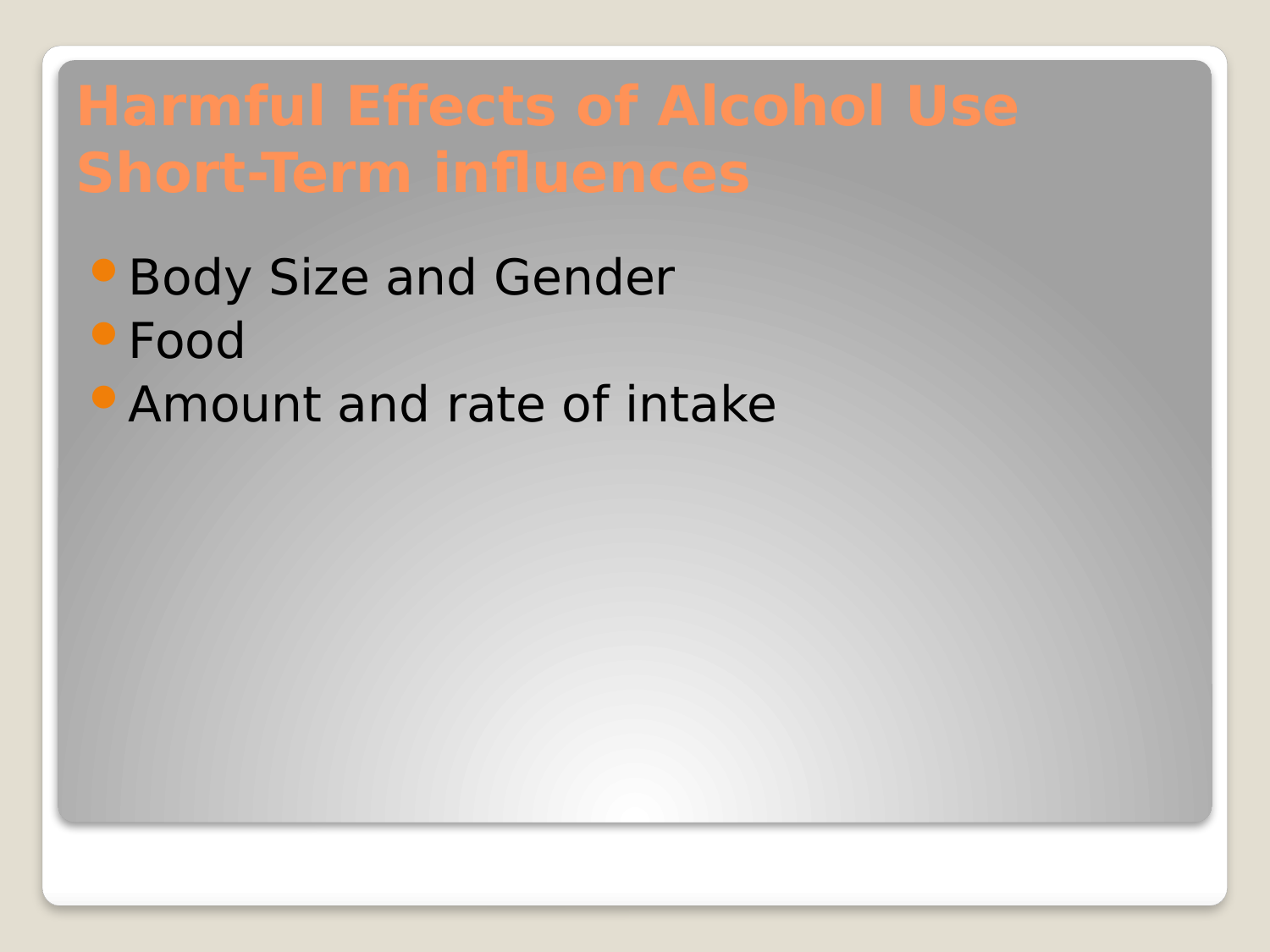

# Harmful Effects of Alcohol Use Short-Term influences
Body Size and Gender
Food
Amount and rate of intake